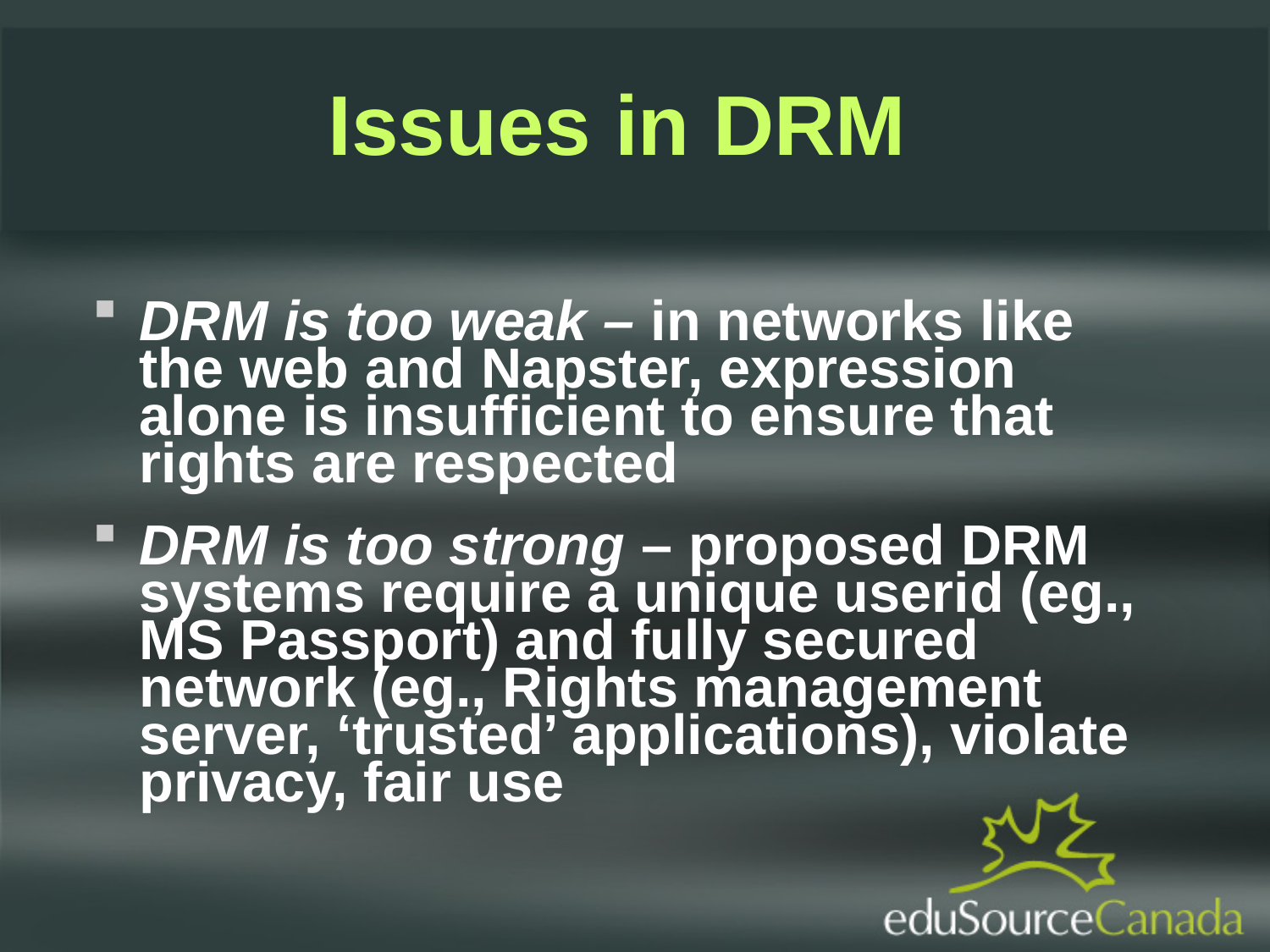

Issues in DRM
DRM is too weak – in networks like the web and Napster, expression alone is insufficient to ensure that rights are respected
DRM is too strong – proposed DRM systems require a unique userid (eg., MS Passport) and fully secured network (eg., Rights management server, ‘trusted’ applications), violate privacy, fair use